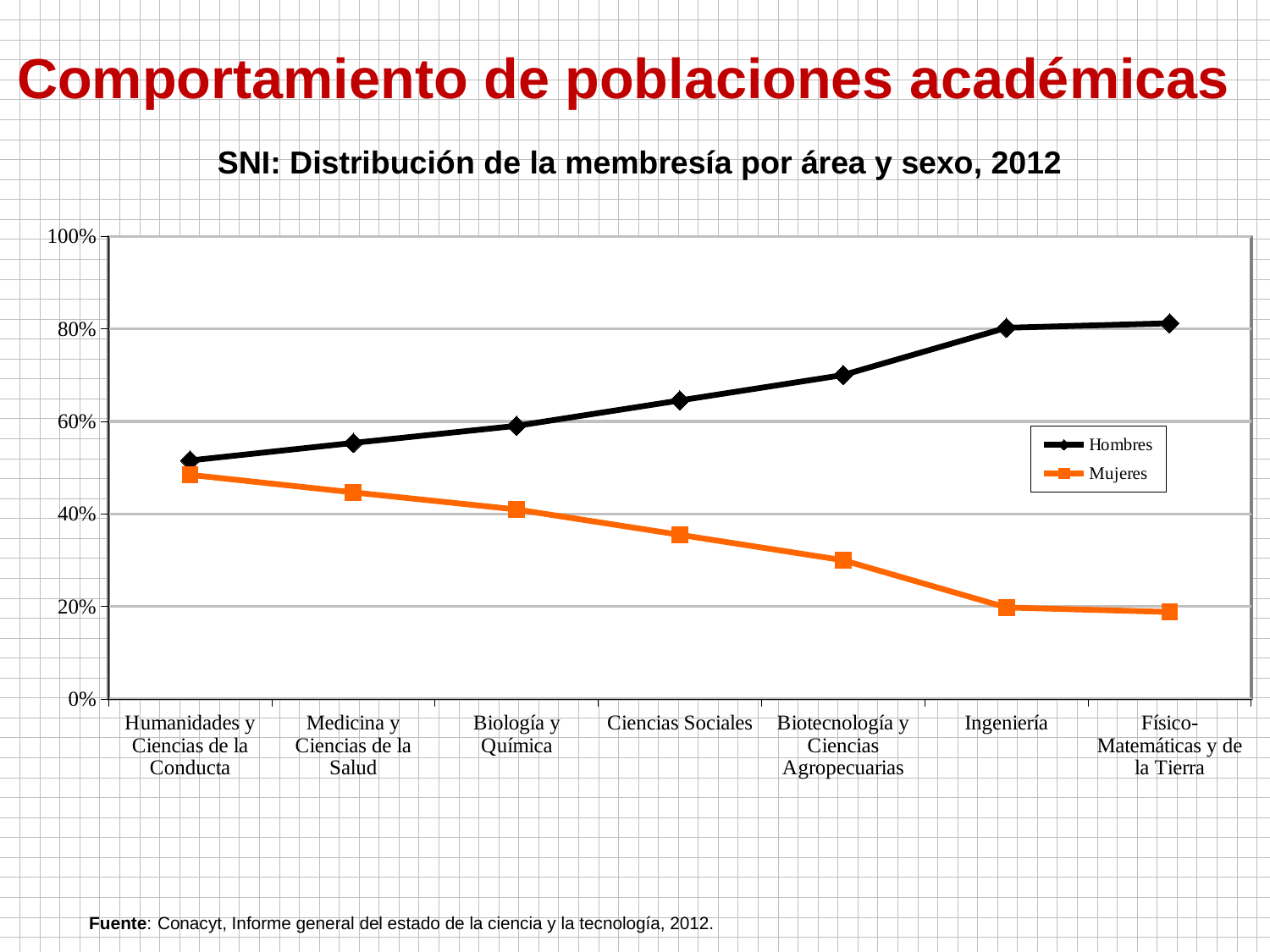

# Comportamiento de poblaciones académicas
SNI: Distribución de la membresía por área y sexo, 2012

### Chart

| Category | Hombres | Mujeres |
|---|---|---|
| Humanidades y Ciencias de la Conducta | 0.515602322 | 0.484397678 |
| Medicina y Ciencias de la Salud | 0.553515215 | 0.446484785 |
| Biología y Química | 0.590418782 | 0.409581218 |
| Ciencias Sociales | 0.645338208 | 0.354661792 |
| Biotecnología y Ciencias Agropecuarias | 0.700184502 | 0.299815498 |
| Ingeniería | 0.802380094 | 0.197619906 |
| Físico-Matemáticas y de la Tierra | 0.812123242 | 0.187876758 |
            Fuente:	Conacyt, Informe general del estado de la ciencia y la tecnología, 2012.